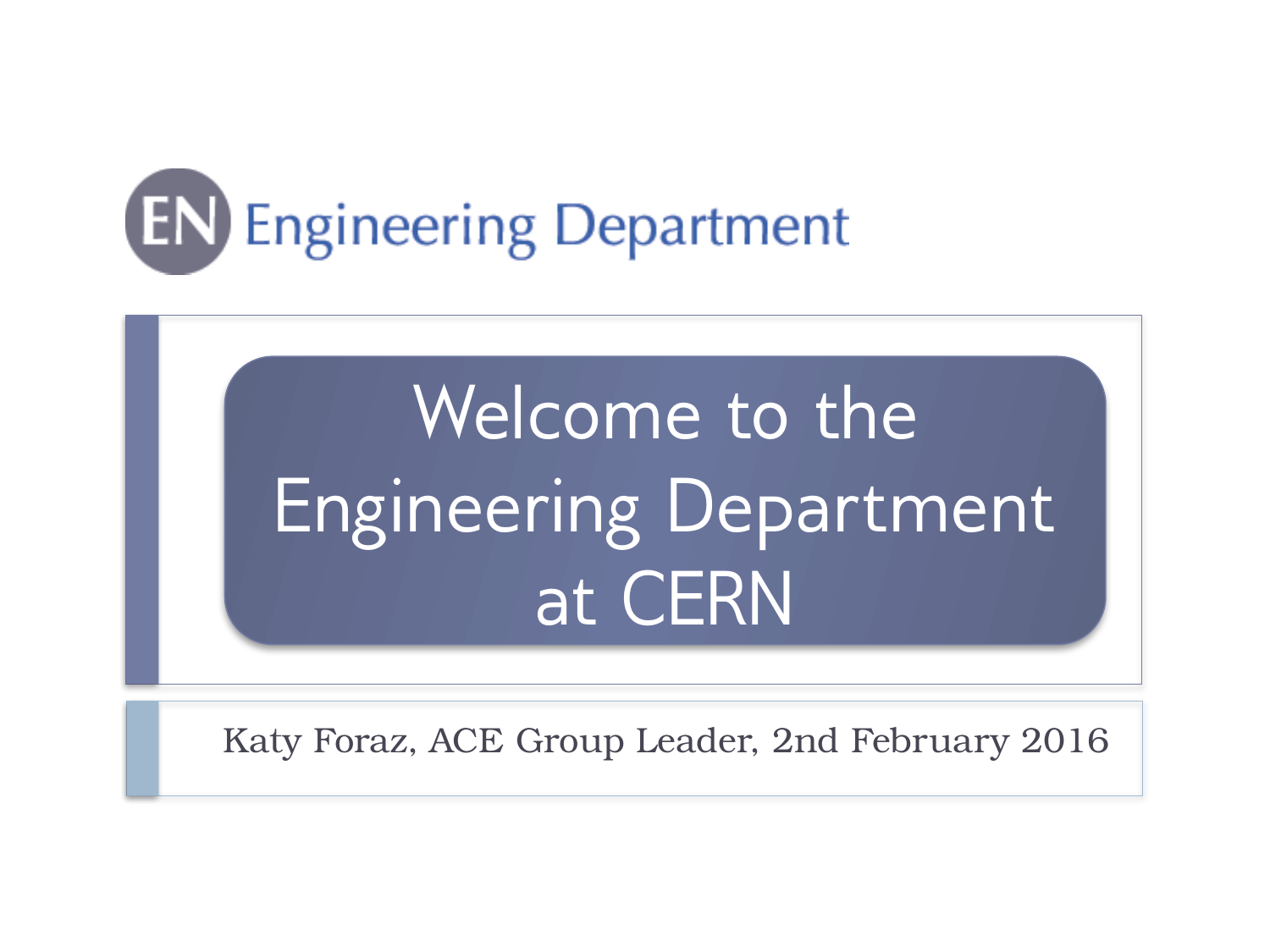

#
Welcome to the Engineering Department at CERN
Katy Foraz, ACE Group Leader, 2nd February 2016